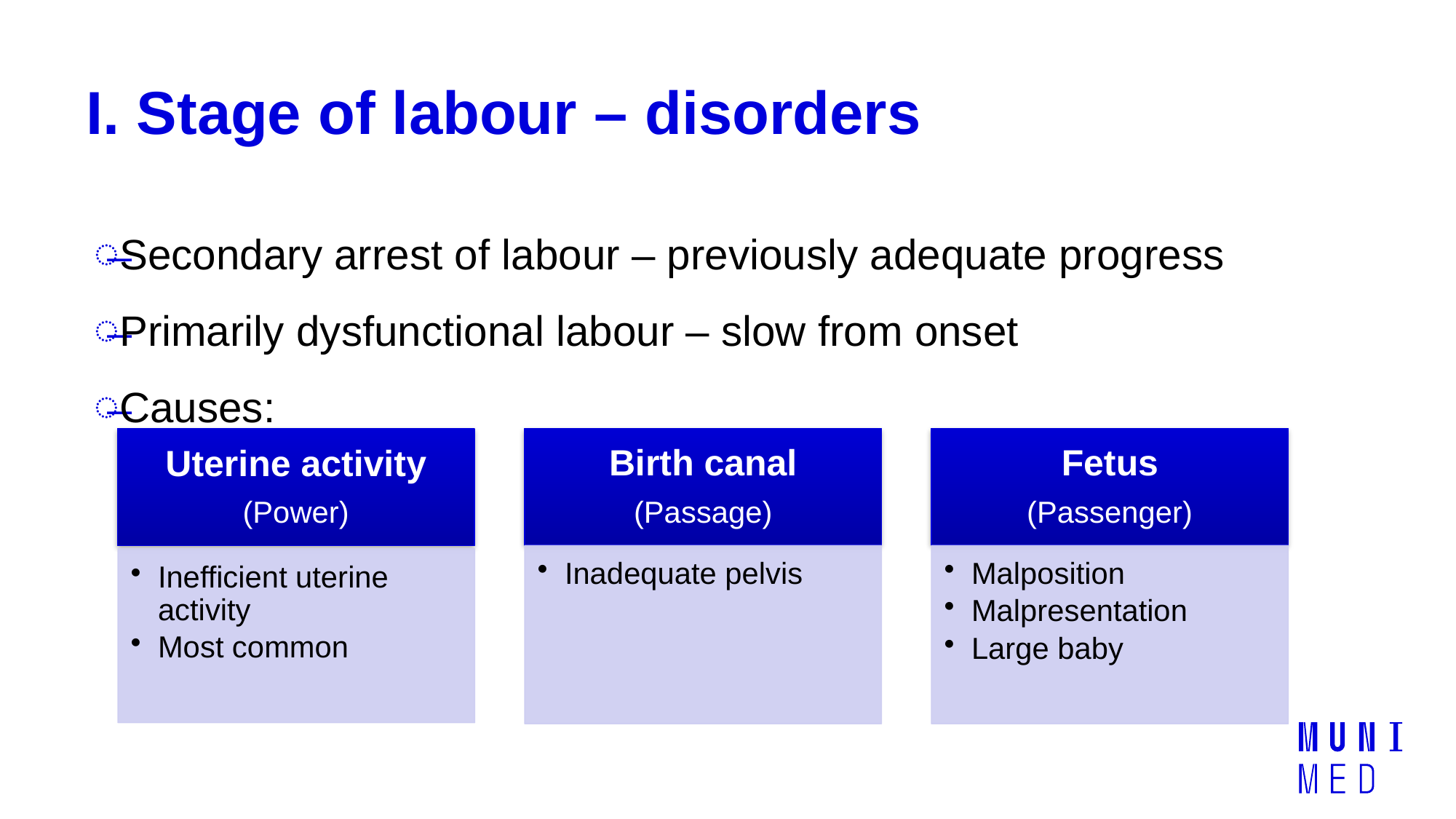

# I. Stage of labour – disorders

Secondary arrest of labour – previously adequate progress
Primarily dysfunctional labour – slow from onset
Causes:

Uterine activity
(Power)
Inefficient uterine activity
Most common
Birth canal
(Passage)
Inadequate pelvis
Fetus
(Passenger)
Malposition
Malpresentation
Large baby